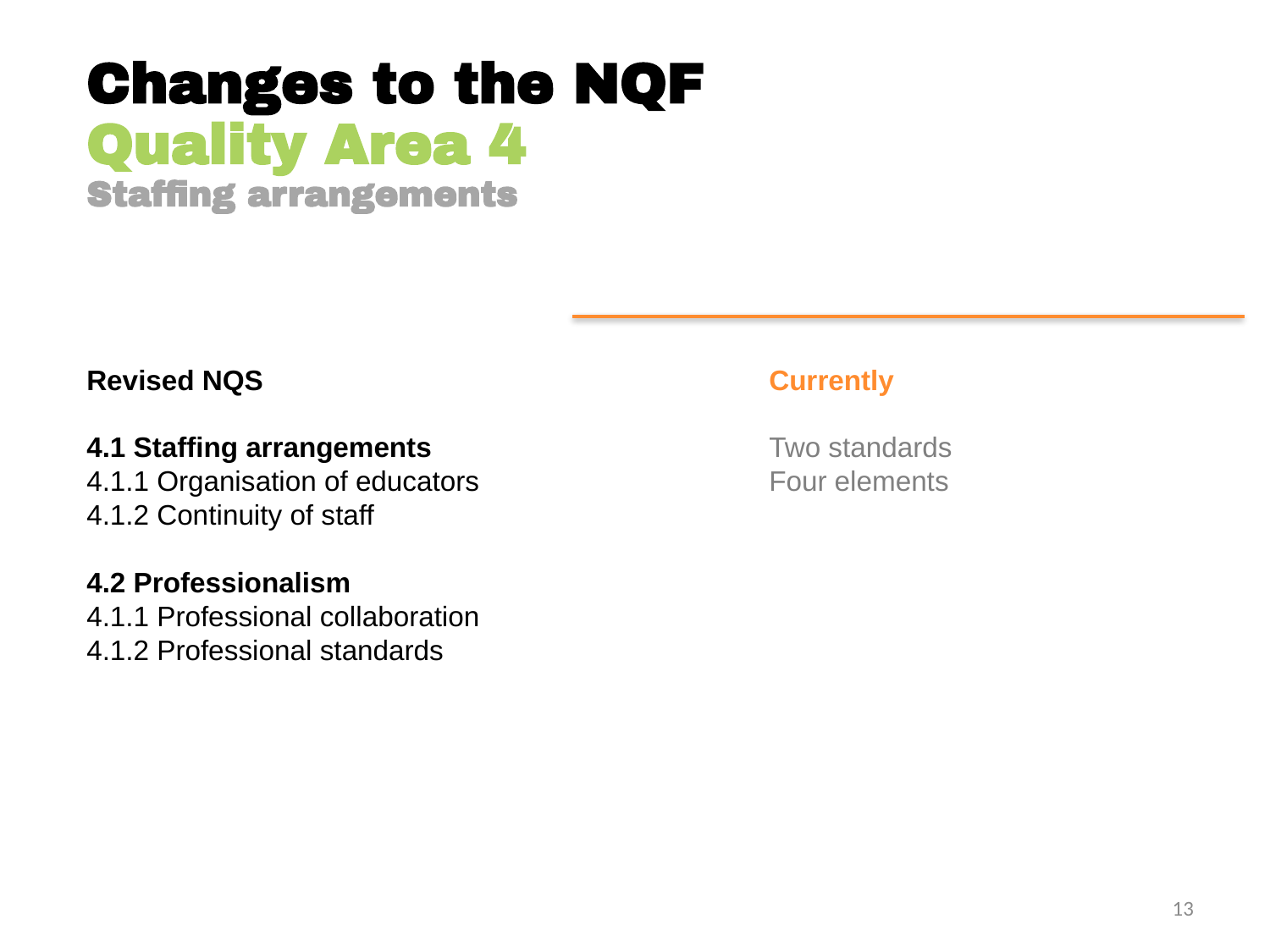

Changes to the NQF
Quality Area 4
Staffing arrangements

Revised NQS

4.1 Staffing arrangements
4.1.1 Organisation of educators
4.1.2 Continuity of staff

4.2 Professionalism
4.1.1 Professional collaboration
4.1.2 Professional standards
Currently

Two standards
Four elements
13